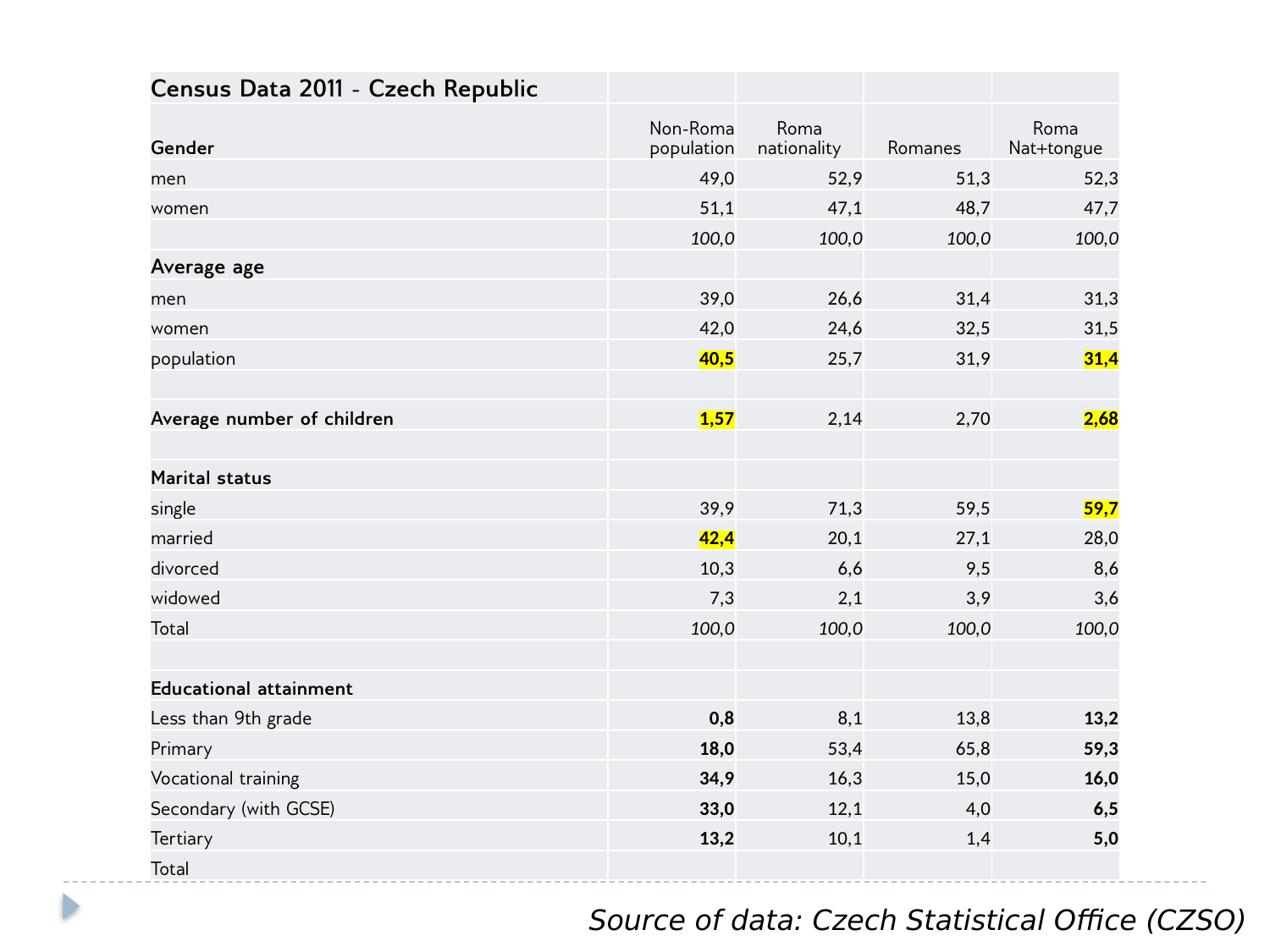

| Census Data 2011 - Czech Republic |  |  |  |  |
| --- | --- | --- | --- | --- |
| Gender | Non-Roma population | Roma nationality | Romanes | Roma Nat+tongue |
| men | 49,0 | 52,9 | 51,3 | 52,3 |
| women | 51,1 | 47,1 | 48,7 | 47,7 |
|  | 100,0 | 100,0 | 100,0 | 100,0 |
| Average age |  |  |  |  |
| men | 39,0 | 26,6 | 31,4 | 31,3 |
| women | 42,0 | 24,6 | 32,5 | 31,5 |
| population | 40,5 | 25,7 | 31,9 | 31,4 |
|  |  |  |  |  |
| Average number of children | 1,57 | 2,14 | 2,70 | 2,68 |
|  |  |  |  |  |
| Marital status |  |  |  |  |
| single | 39,9 | 71,3 | 59,5 | 59,7 |
| married | 42,4 | 20,1 | 27,1 | 28,0 |
| divorced | 10,3 | 6,6 | 9,5 | 8,6 |
| widowed | 7,3 | 2,1 | 3,9 | 3,6 |
| Total | 100,0 | 100,0 | 100,0 | 100,0 |
|  |  |  |  |  |
| Educational attainment |  |  |  |  |
| Less than 9th grade | 0,8 | 8,1 | 13,8 | 13,2 |
| Primary | 18,0 | 53,4 | 65,8 | 59,3 |
| Vocational training | 34,9 | 16,3 | 15,0 | 16,0 |
| Secondary (with GCSE) | 33,0 | 12,1 | 4,0 | 6,5 |
| Tertiary | 13,2 | 10,1 | 1,4 | 5,0 |
| Total |  |  |  |  |
Source of data: Czech Statistical Office (CZSO)